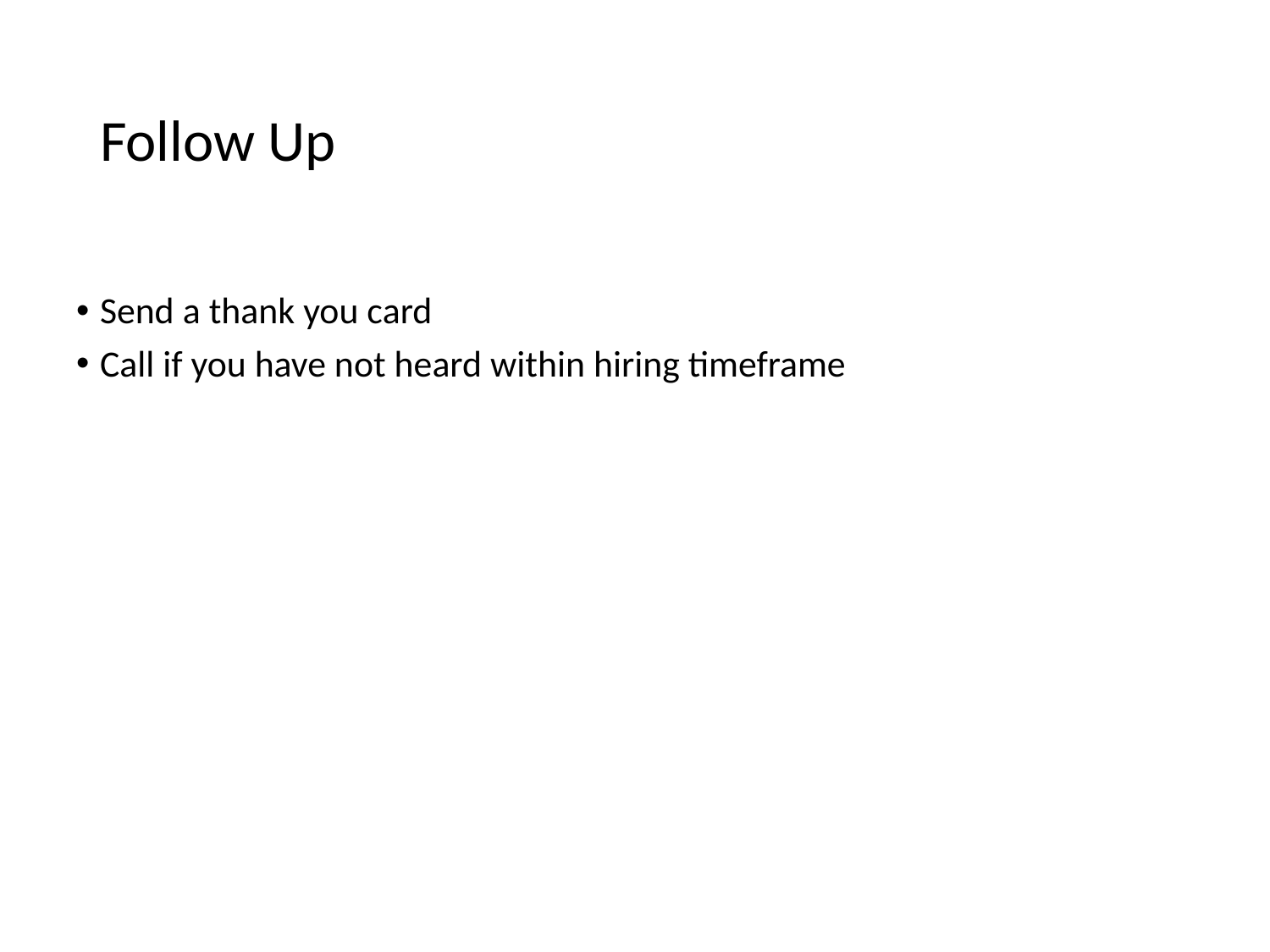

# Follow Up
Send a thank you card
Call if you have not heard within hiring timeframe